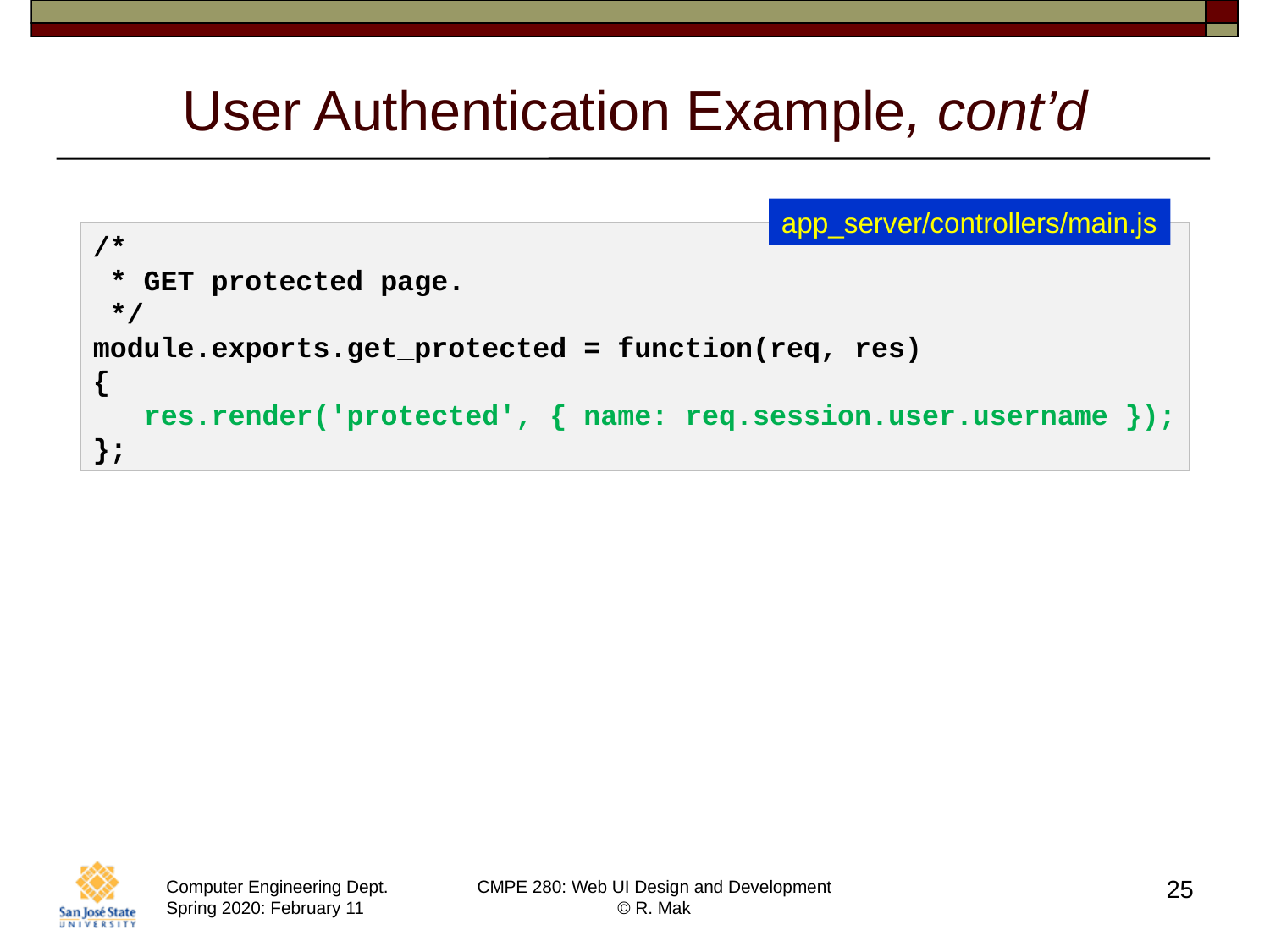

# User Authentication Example, cont’d
app_server/controllers/main.js
/*
 * GET protected page.
 */
module.exports.get_protected = function(req, res)
{
   res.render('protected', { name: req.session.user.username });
};
25